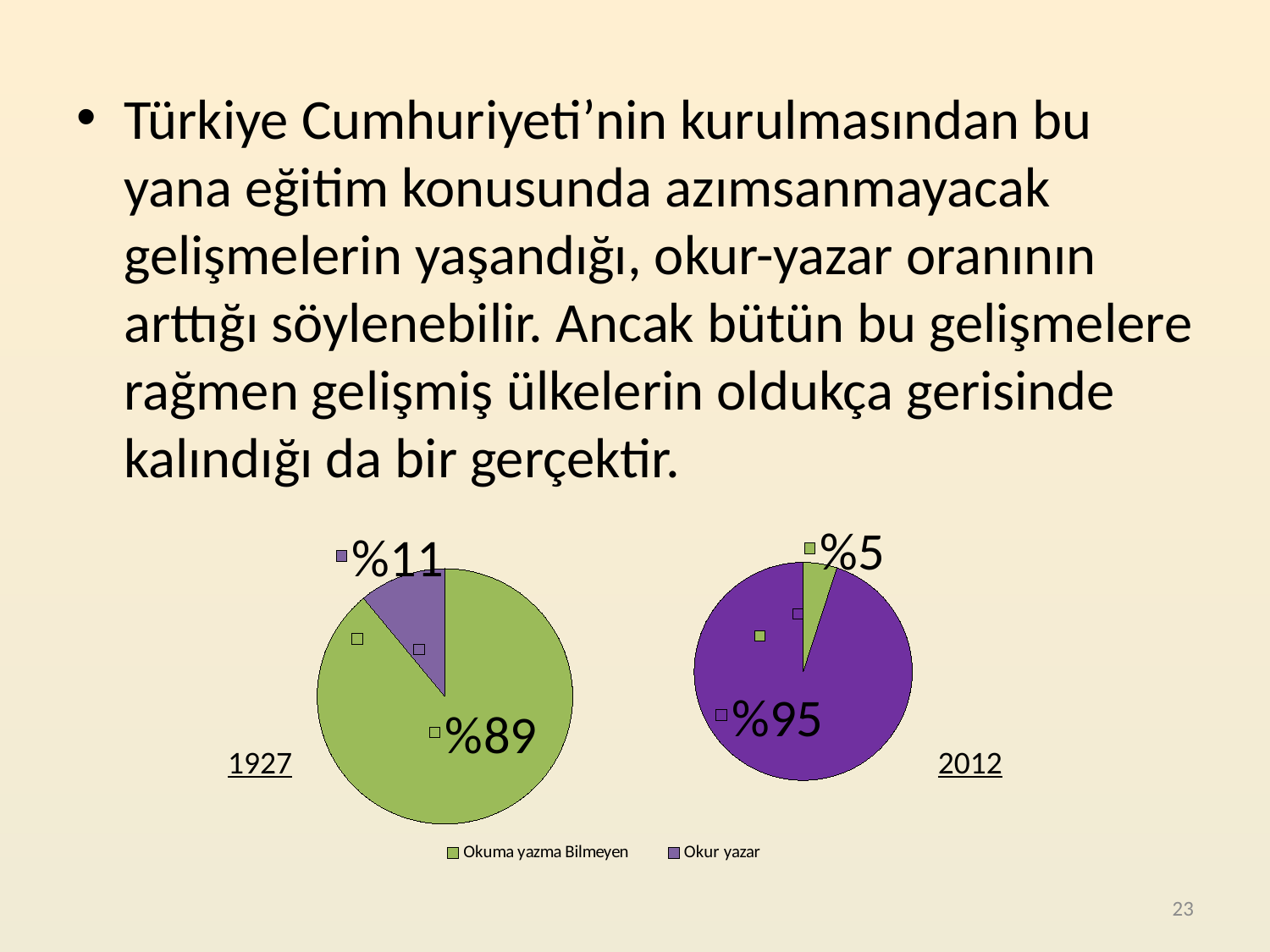

Türkiye Cumhuriyeti’nin kurulmasından bu yana eğitim konusunda azımsanmayacak gelişmelerin yaşandığı, okur-yazar oranının arttığı söylenebilir. Ancak bütün bu gelişmelere rağmen gelişmiş ülkelerin oldukça gerisinde kalındığı da bir gerçektir.

### Chart

| Category |  |
|---|---|
| Okuma yazma Bilmeyen | 5.0 |
| Okur yazar | 95.0 |

### Chart

| Category |  |
|---|---|
| Okuma yazma Bilmeyen | 89.0 |
| Okur yazar | 11.0 |
1927
2012
23